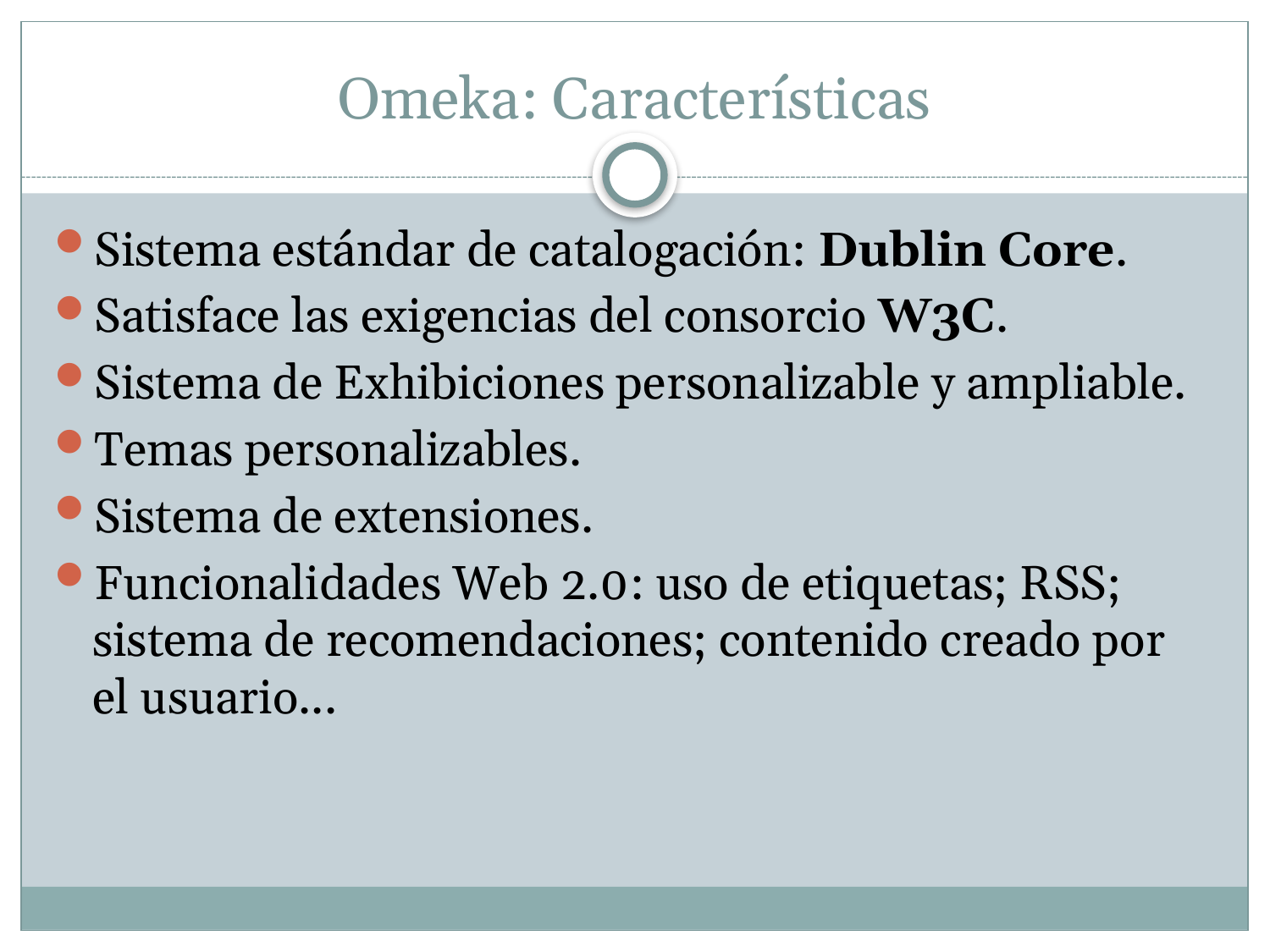

# Omeka: Características
Sistema estándar de catalogación: Dublin Core.
Satisface las exigencias del consorcio W3C.
Sistema de Exhibiciones personalizable y ampliable.
Temas personalizables.
Sistema de extensiones.
Funcionalidades Web 2.0: uso de etiquetas; RSS; sistema de recomendaciones; contenido creado por el usuario...